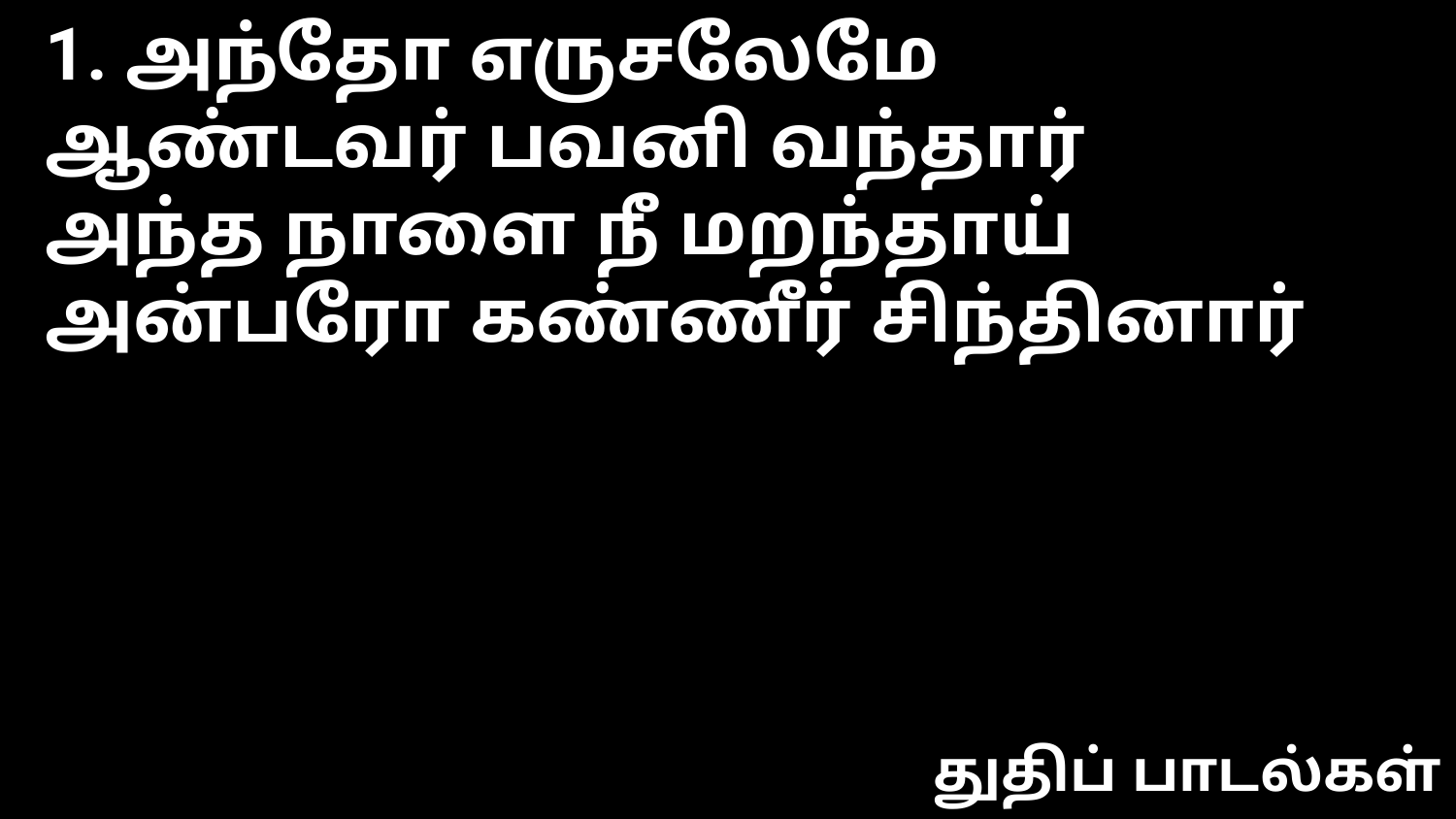

1. அந்தோ எருசலேமே
ஆண்டவர் பவனி வந்தார்
அந்த நாளை நீ மறந்தாய்
அன்பரோ கண்ணீர் சிந்தினார்

துதிப் பாடல்கள்